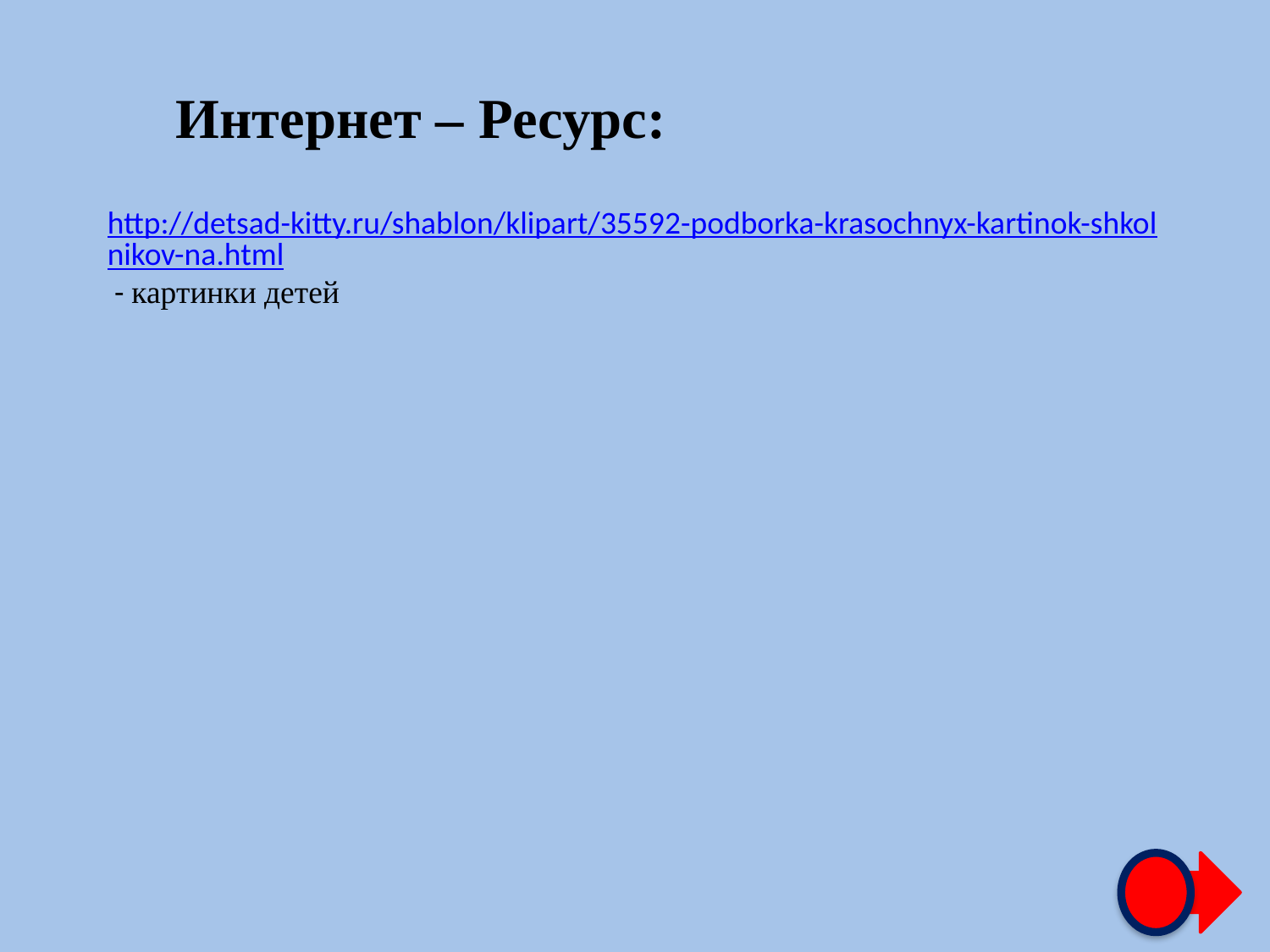

Интернет – Ресурс:

http://detsad-kitty.ru/shablon/klipart/35592-podborka-krasochnyx-kartinok-shkolnikov-na.html - картинки детей